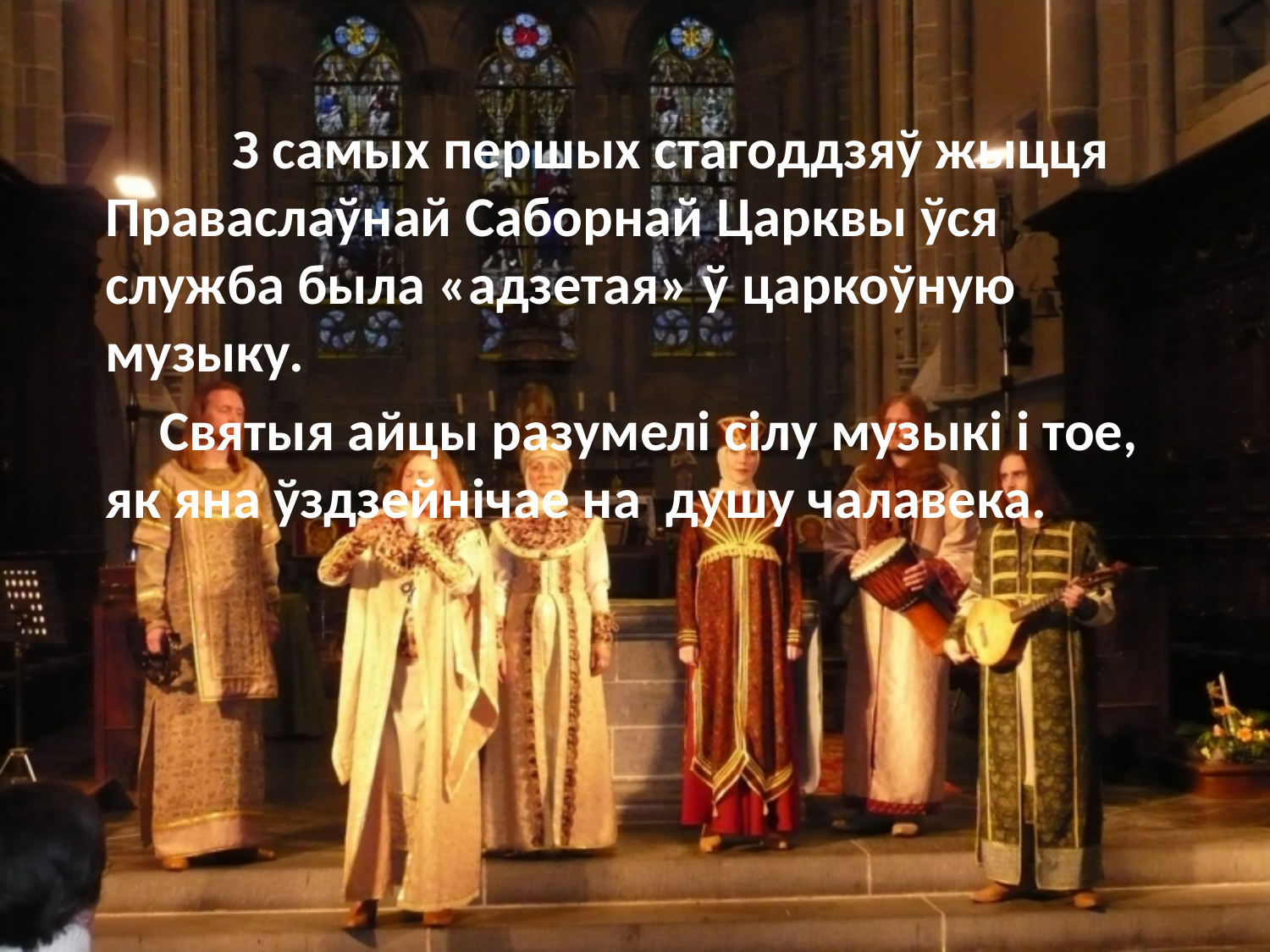

З самых першых стагоддзяў жыцця Праваслаўнай Саборнай Царквы ўся служба была «адзетая» ў царкоўную музыку.
        Святыя айцы разумелі сілу музыкі і тое, як яна ўздзейнічае на  душу чалавека.